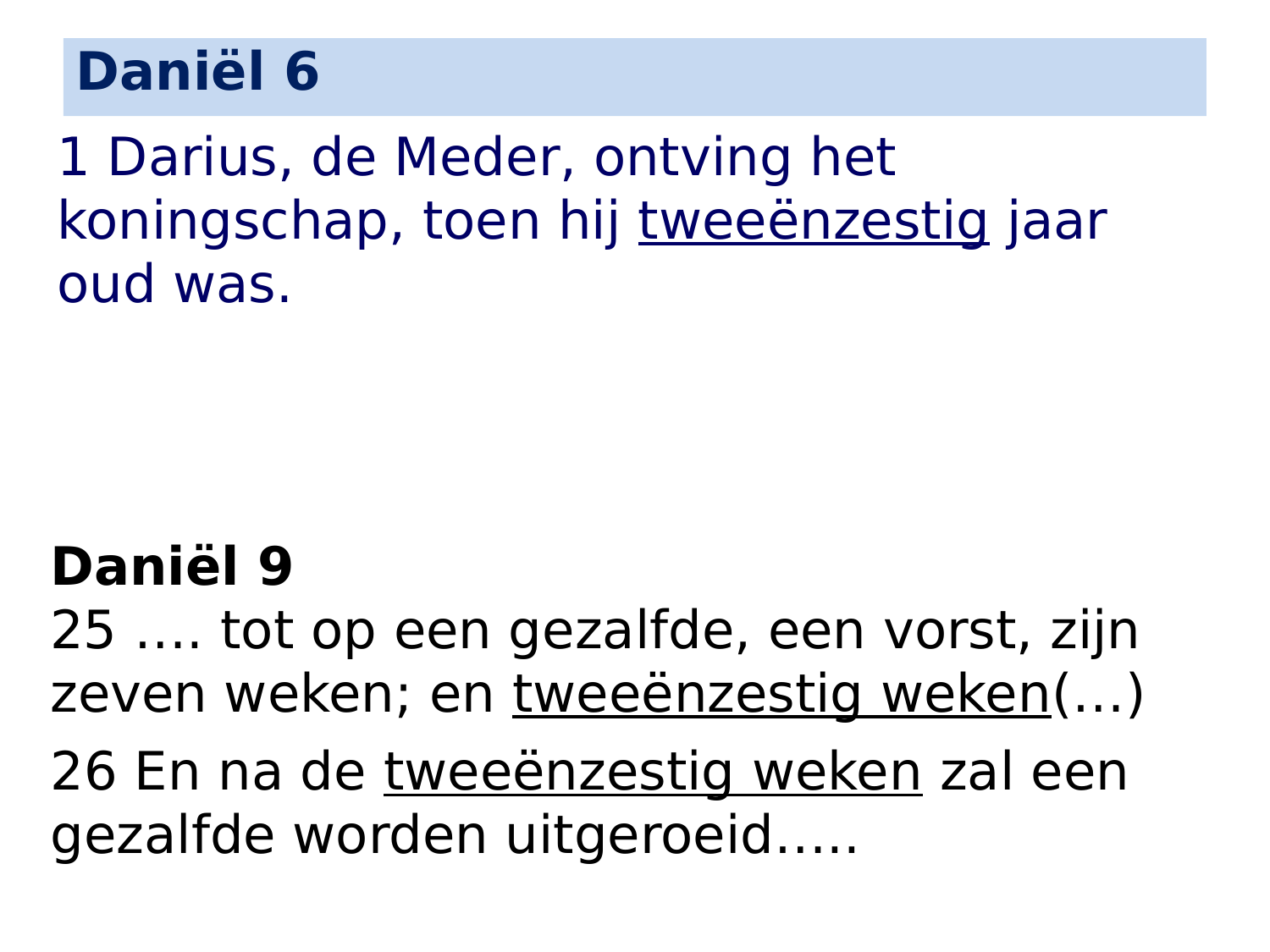

Daniël 6
1 Darius, de Meder, ontving het koningschap, toen hij tweeënzestig jaar oud was.
Daniël 9
25 …. tot op een gezalfde, een vorst, zijn
zeven weken; en tweeënzestig weken(…)
26 En na de tweeënzestig weken zal een gezalfde worden uitgeroeid…..